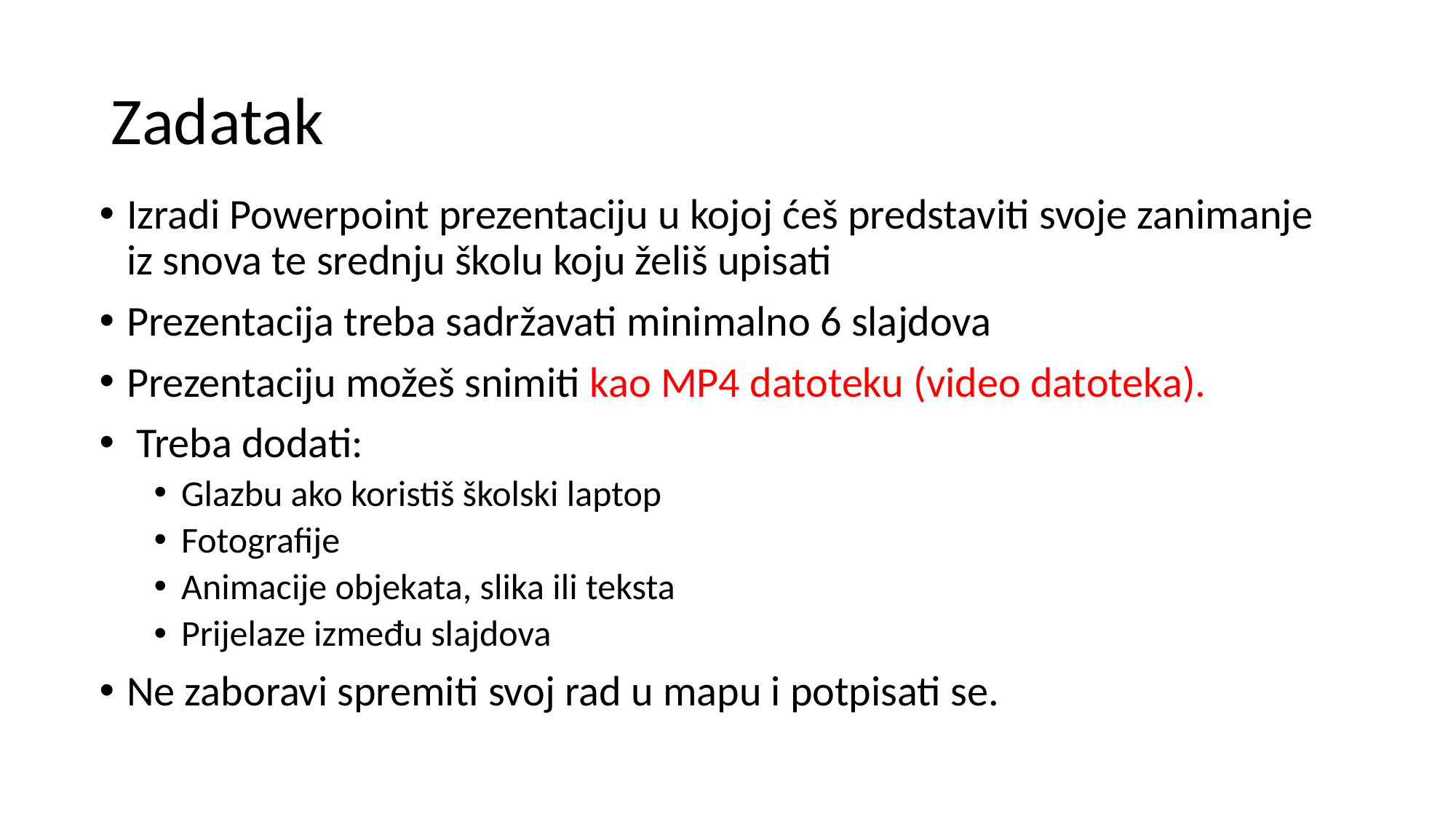

# Zadatak
Izradi Powerpoint prezentaciju u kojoj ćeš predstaviti svoje zanimanje iz snova te srednju školu koju želiš upisati
Prezentacija treba sadržavati minimalno 6 slajdova
Prezentaciju možeš snimiti kao MP4 datoteku (video datoteka).
 Treba dodati:
Glazbu ako koristiš školski laptop
Fotografije
Animacije objekata, slika ili teksta
Prijelaze između slajdova
Ne zaboravi spremiti svoj rad u mapu i potpisati se.